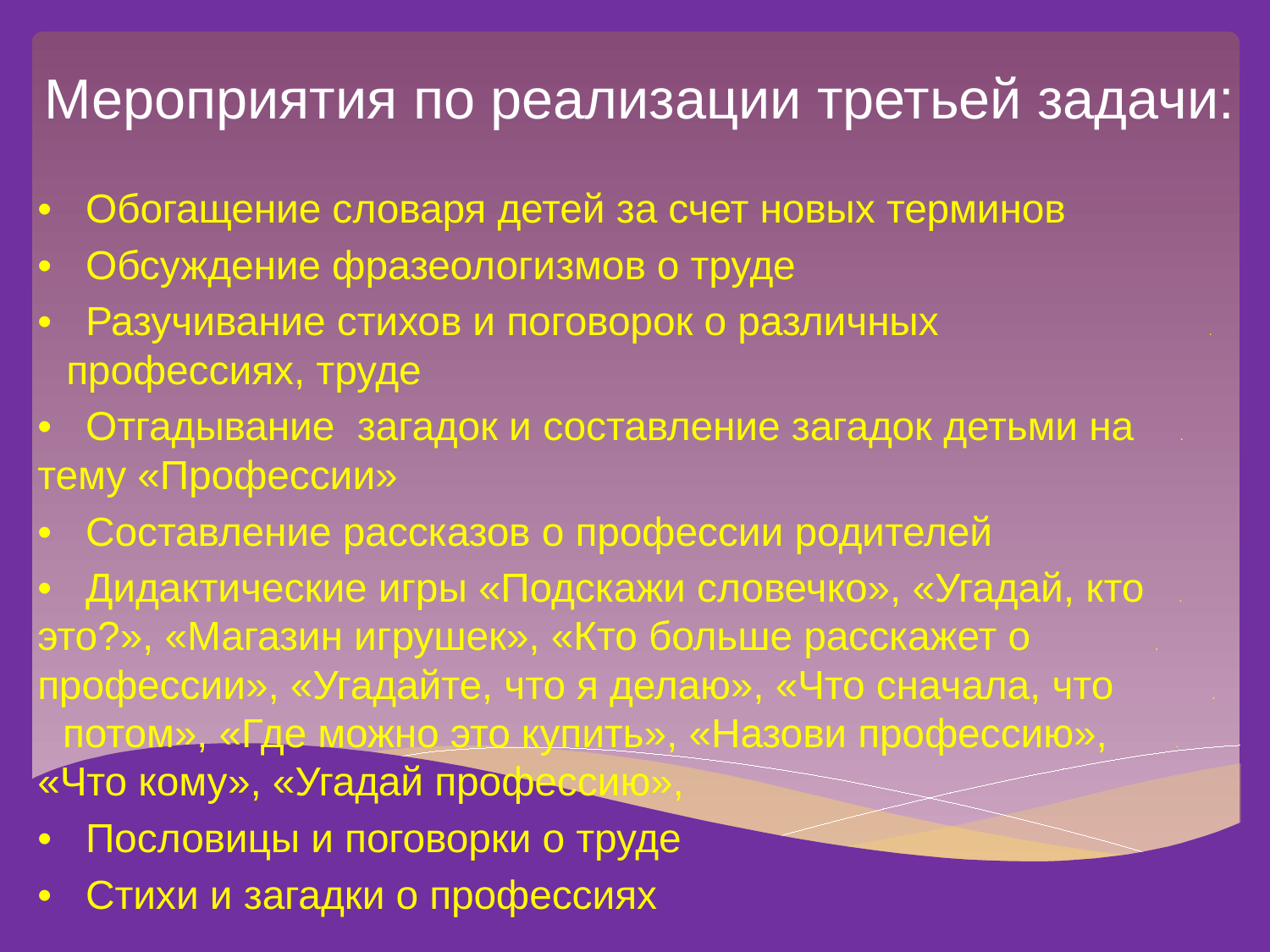

# Мероприятия по реализации третьей задачи:
•   Обогащение словаря детей за счет новых терминов
•   Обсуждение фразеологизмов о труде
•   Разучивание стихов и поговорок о различных                        .                   профессиях, труде
•   Отгадывание  загадок и составление загадок детьми на    .      тему «Профессии»
•   Составление рассказов о профессии родителей
•   Дидактические игры «Подскажи словечко», «Угадай, кто   .                  это?», «Магазин игрушек», «Кто больше расскажет о           .     профессии», «Угадайте, что я делаю», «Что сначала, что          .               потом», «Где можно это купить», «Назови профессию»,      .               «Что кому», «Угадай профессию»,
•   Пословицы и поговорки о труде
•   Стихи и загадки о профессиях